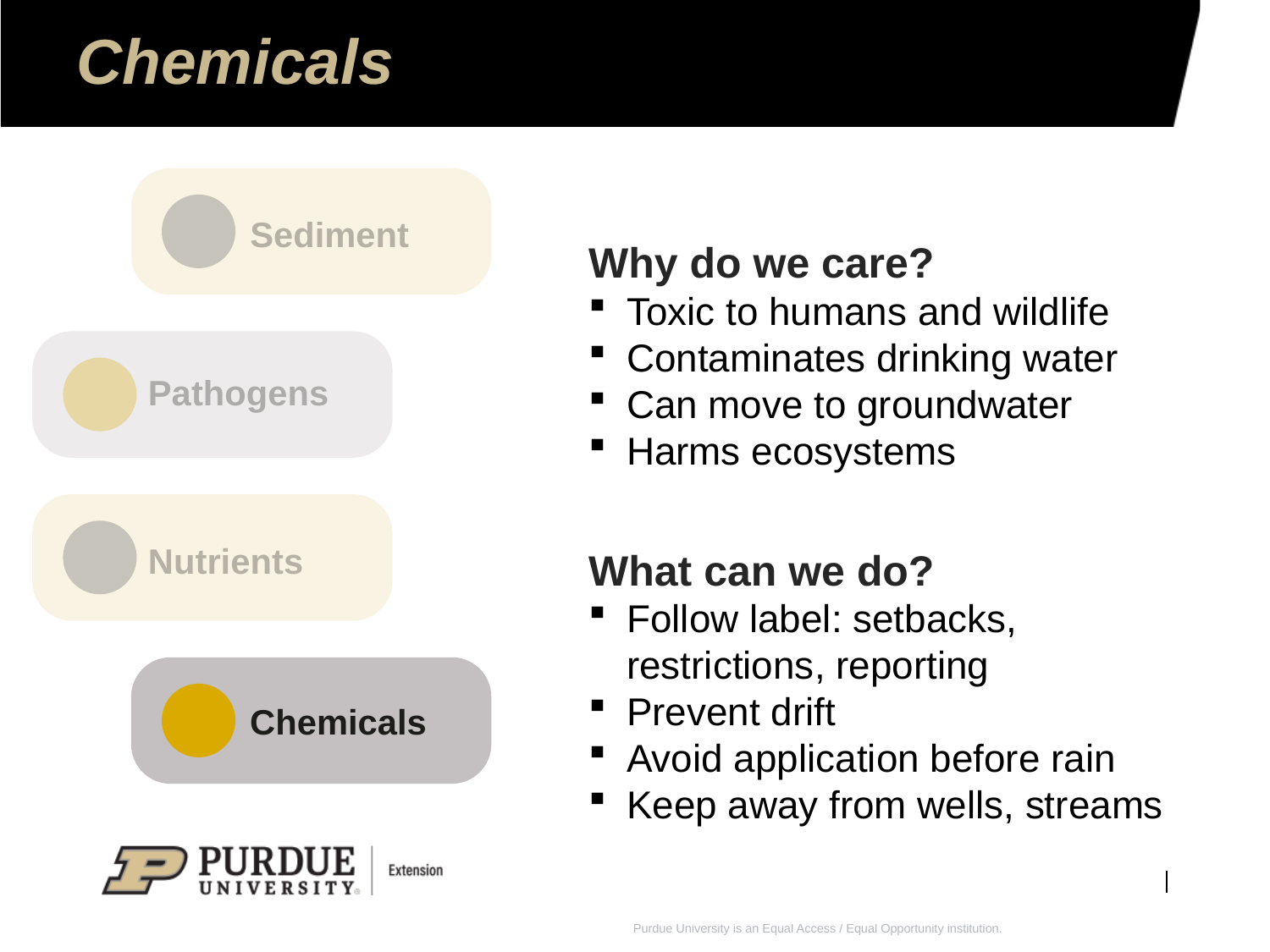

# Chemicals

Sediment

Why do we care?
Toxic to humans and wildlife
Contaminates drinking water
Can move to groundwater
Harms ecosystems

What can we do?
Follow label: setbacks, restrictions, reporting
Prevent drift
Avoid application before rain
Keep away from wells, streams

Pathogens

Nutrients

Chemicals